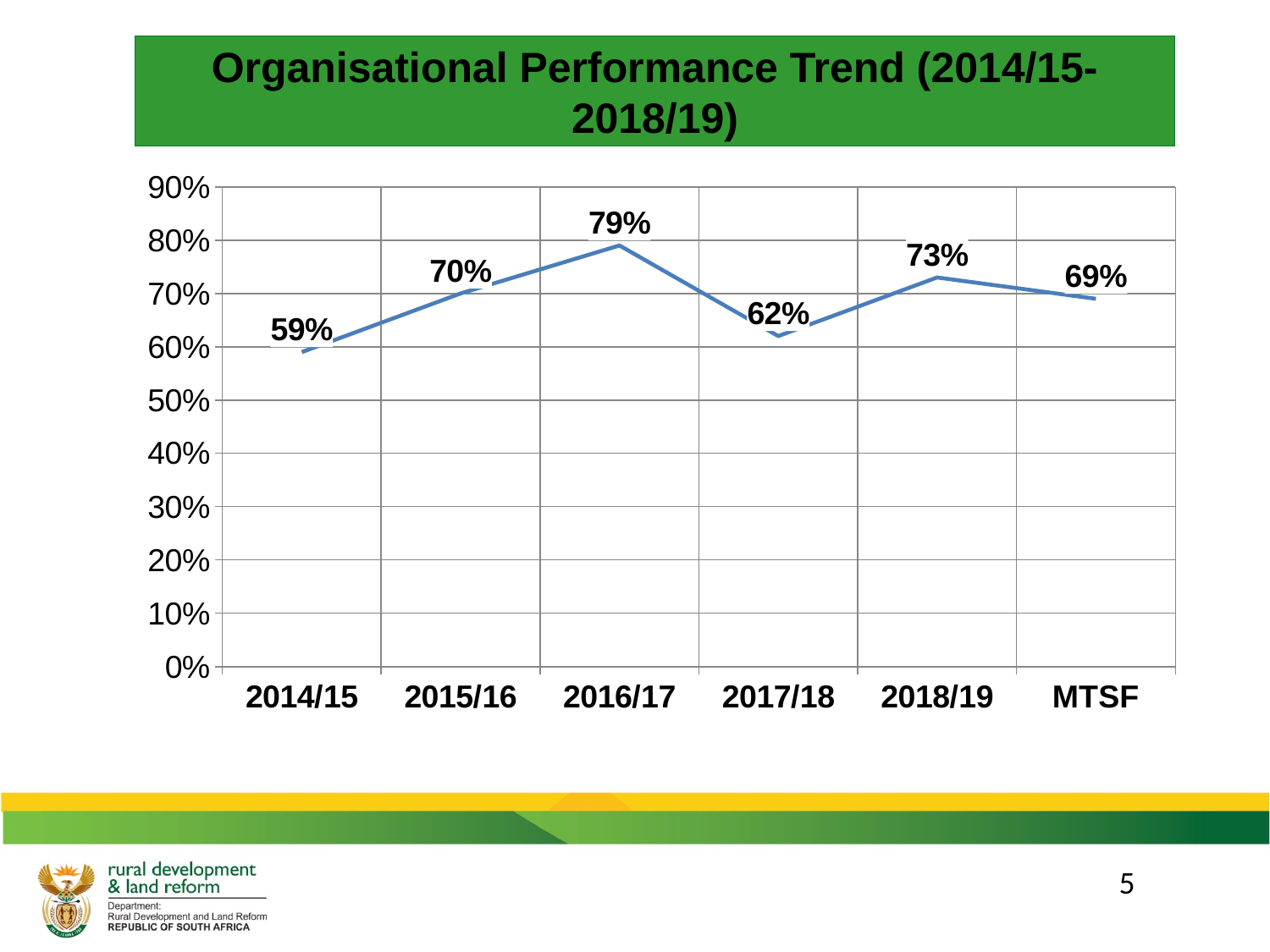

# Organisational Performance Trend (2014/15-2018/19)

### Chart

| Category | Column1 |
|---|---|
| 2014/15 | 0.5900000000000001 |
| 2015/16 | 0.7000000000000002 |
| 2016/17 | 0.79 |
| 2017/18 | 0.6200000000000002 |
| 2018/19 | 0.7300000000000002 |
| MTSF | 0.6900000000000003 |
5